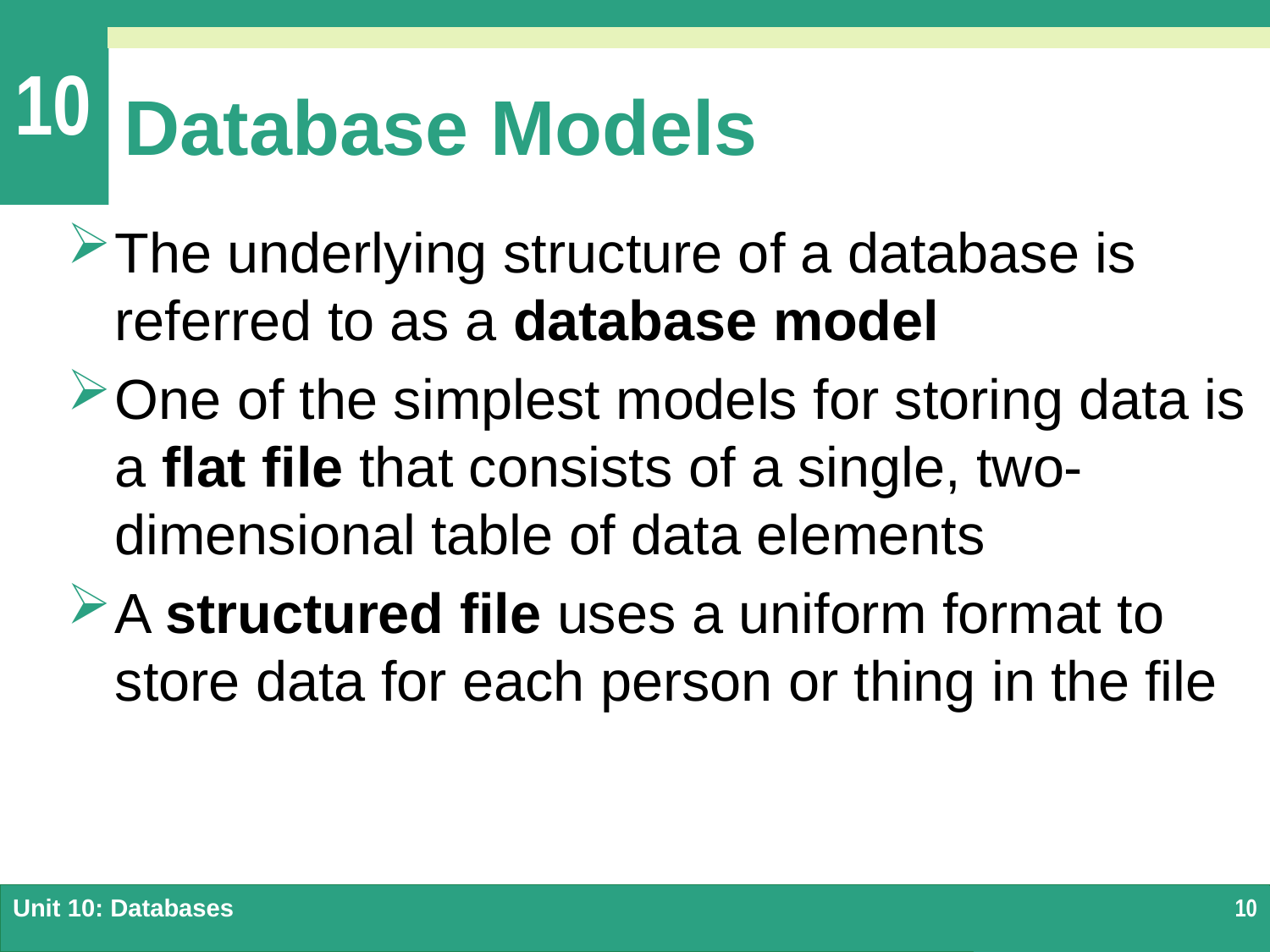

# Database Models
The underlying structure of a database is referred to as a database model
One of the simplest models for storing data is a flat file that consists of a single, two-dimensional table of data elements
A structured file uses a uniform format to store data for each person or thing in the file
Unit 10: Databases
10